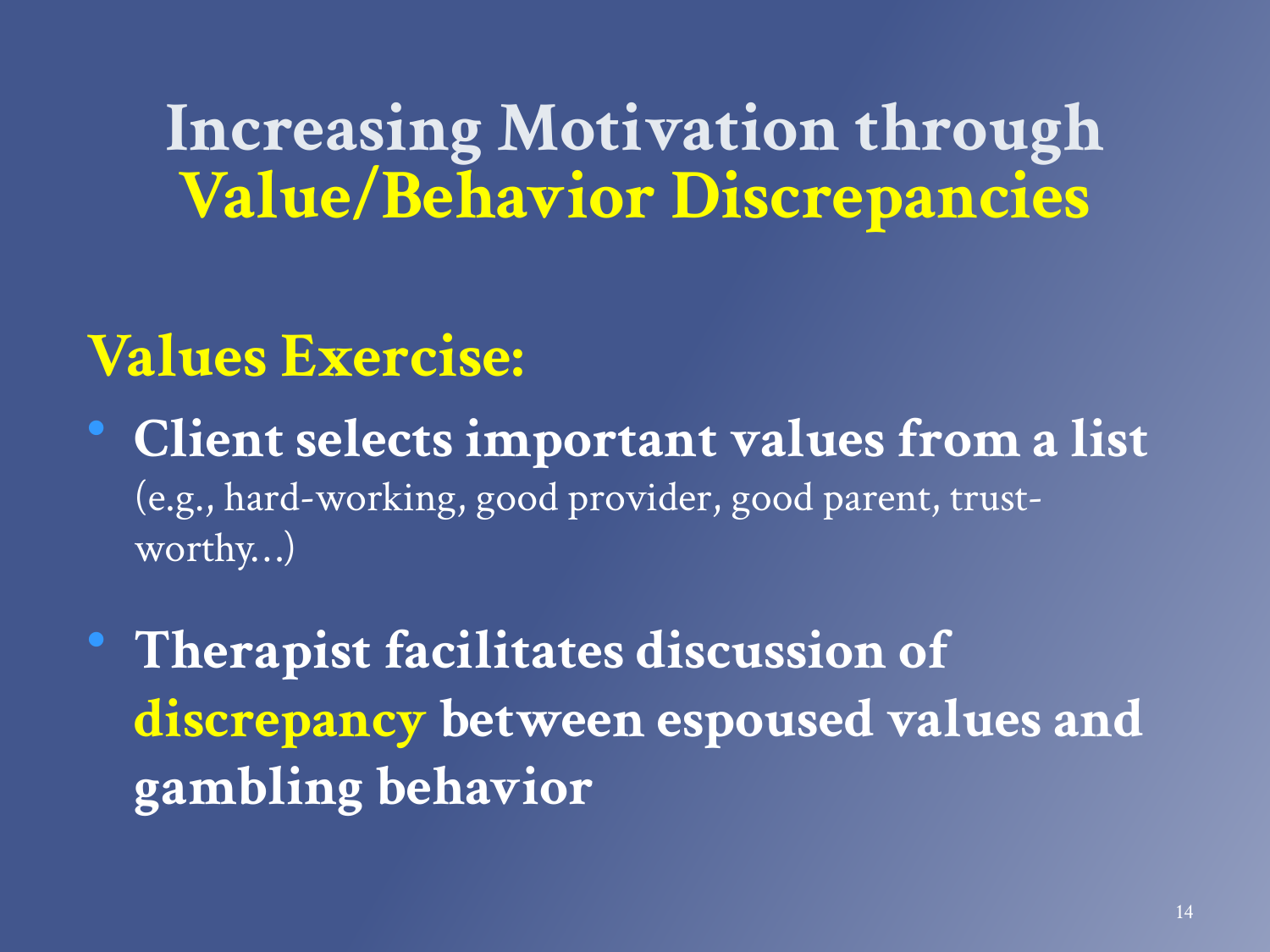

# Increasing Motivation through Value/Behavior Discrepancies
Values Exercise:
Client selects important values from a list   (e.g., hard-working, good provider, good parent, trust-worthy…)
Therapist facilitates discussion of discrepancy between espoused values and gambling behavior

14